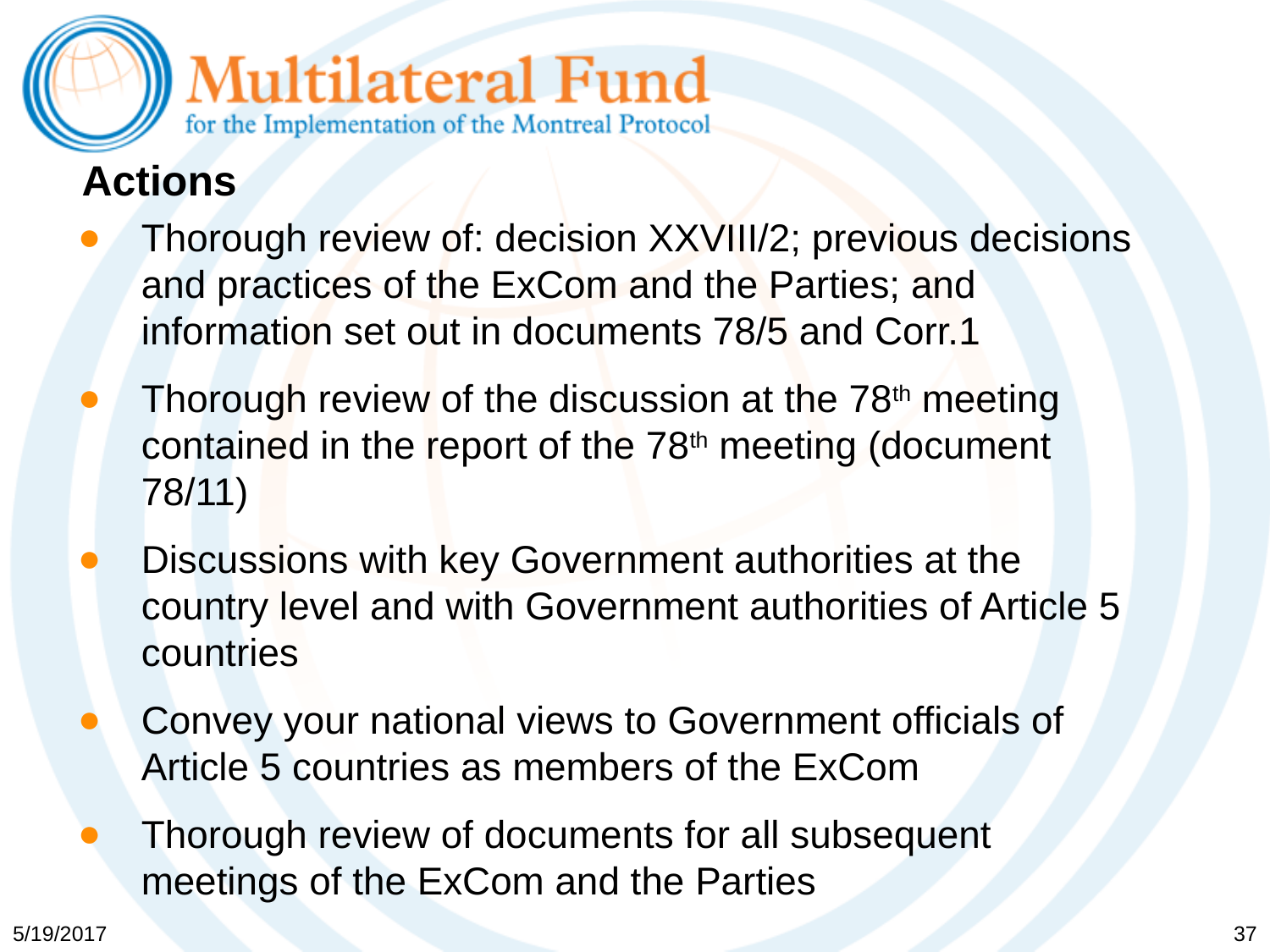

# Actions
Thorough review of: decision XXVIII/2; previous decisions and practices of the ExCom and the Parties; and information set out in documents 78/5 and Corr.1
Thorough review of the discussion at the 78th meeting contained in the report of the 78th meeting (document 78/11)
Discussions with key Government authorities at the country level and with Government authorities of Article 5 countries
Convey your national views to Government officials of Article 5 countries as members of the ExCom
Thorough review of documents for all subsequent meetings of the ExCom and the Parties

5/19/2017
37